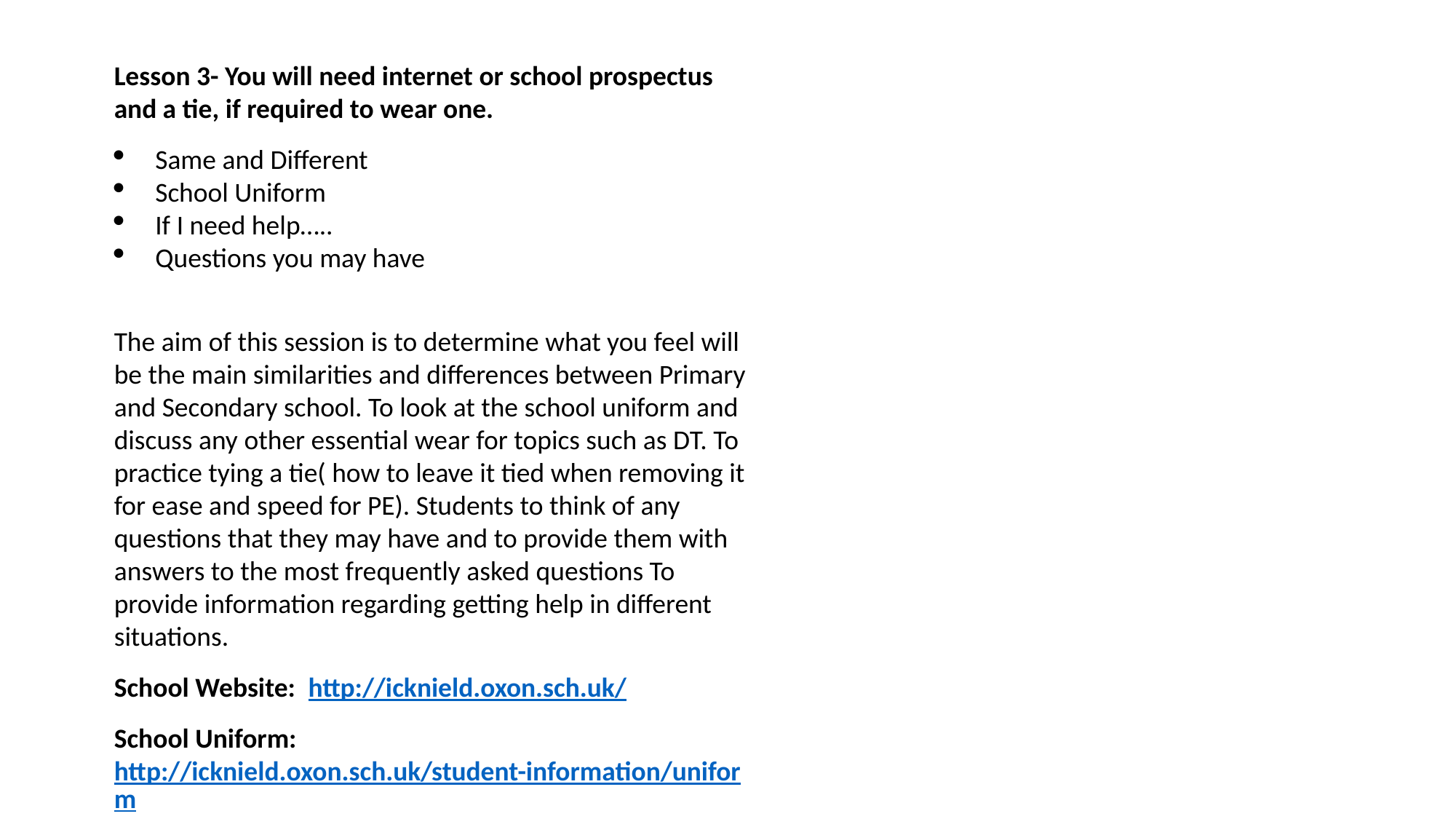

Lesson 3- You will need internet or school prospectus and a tie, if required to wear one.
Same and Different
School Uniform
If I need help…..
Questions you may have

The aim of this session is to determine what you feel will be the main similarities and differences between Primary and Secondary school. To look at the school uniform and discuss any other essential wear for topics such as DT. To practice tying a tie( how to leave it tied when removing it for ease and speed for PE). Students to think of any questions that they may have and to provide them with answers to the most frequently asked questions To provide information regarding getting help in different situations.
School Website:  http://icknield.oxon.sch.uk/
School Uniform:  http://icknield.oxon.sch.uk/student-information/uniform